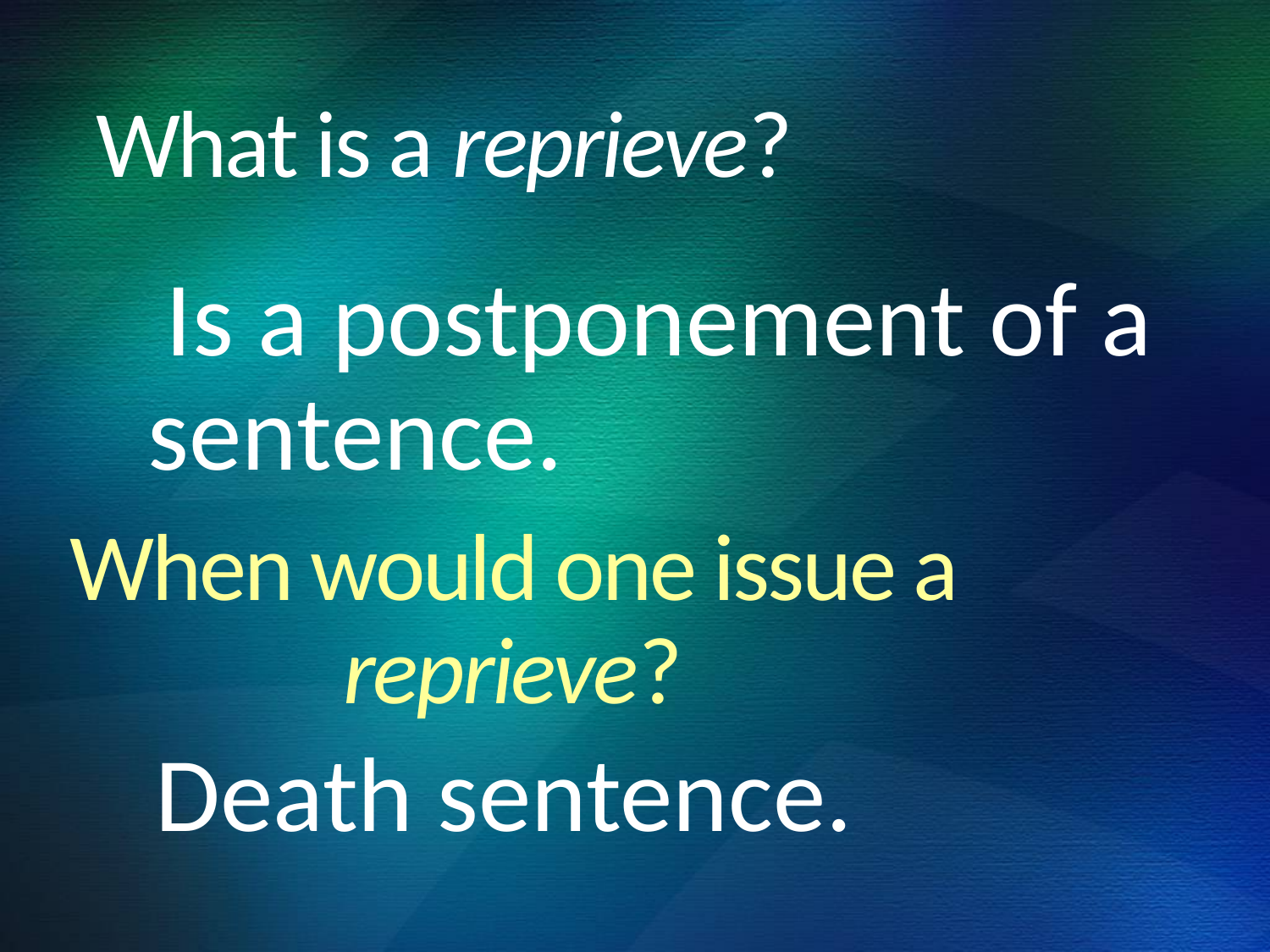

# What is a reprieve?
 Is a postponement of a sentence.
When would one issue a reprieve?
 Death sentence.